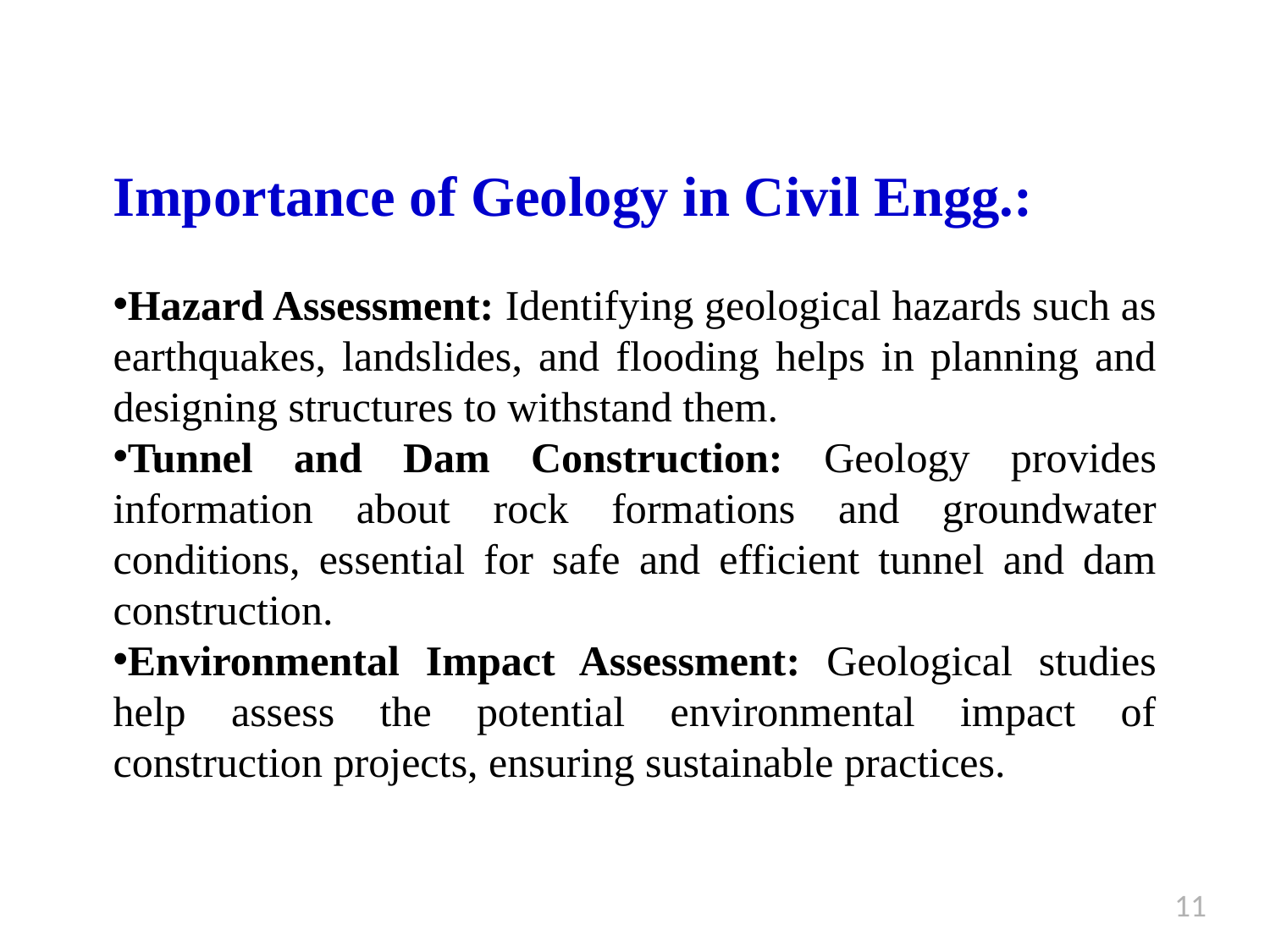

Importance of Geology in Civil Engg.:

Hazard Assessment: Identifying geological hazards such as earthquakes, landslides, and flooding helps in planning and designing structures to withstand them.
Tunnel and Dam Construction: Geology provides information about rock formations and groundwater conditions, essential for safe and efficient tunnel and dam construction.
Environmental Impact Assessment: Geological studies help assess the potential environmental impact of construction projects, ensuring sustainable practices.
11